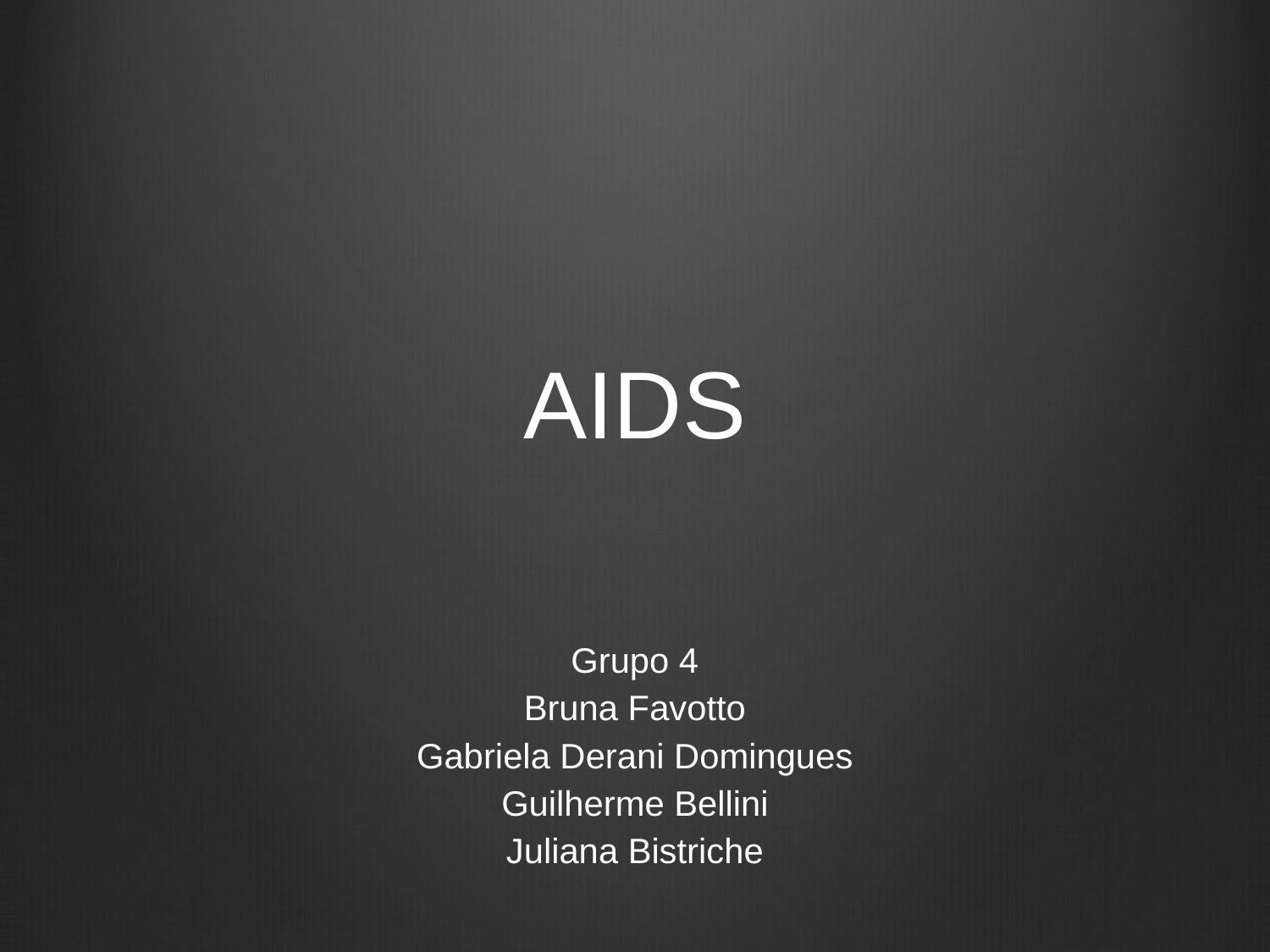

# AIDS
Grupo 4
Bruna Favotto
Gabriela Derani Domingues
Guilherme Bellini
Juliana Bistriche